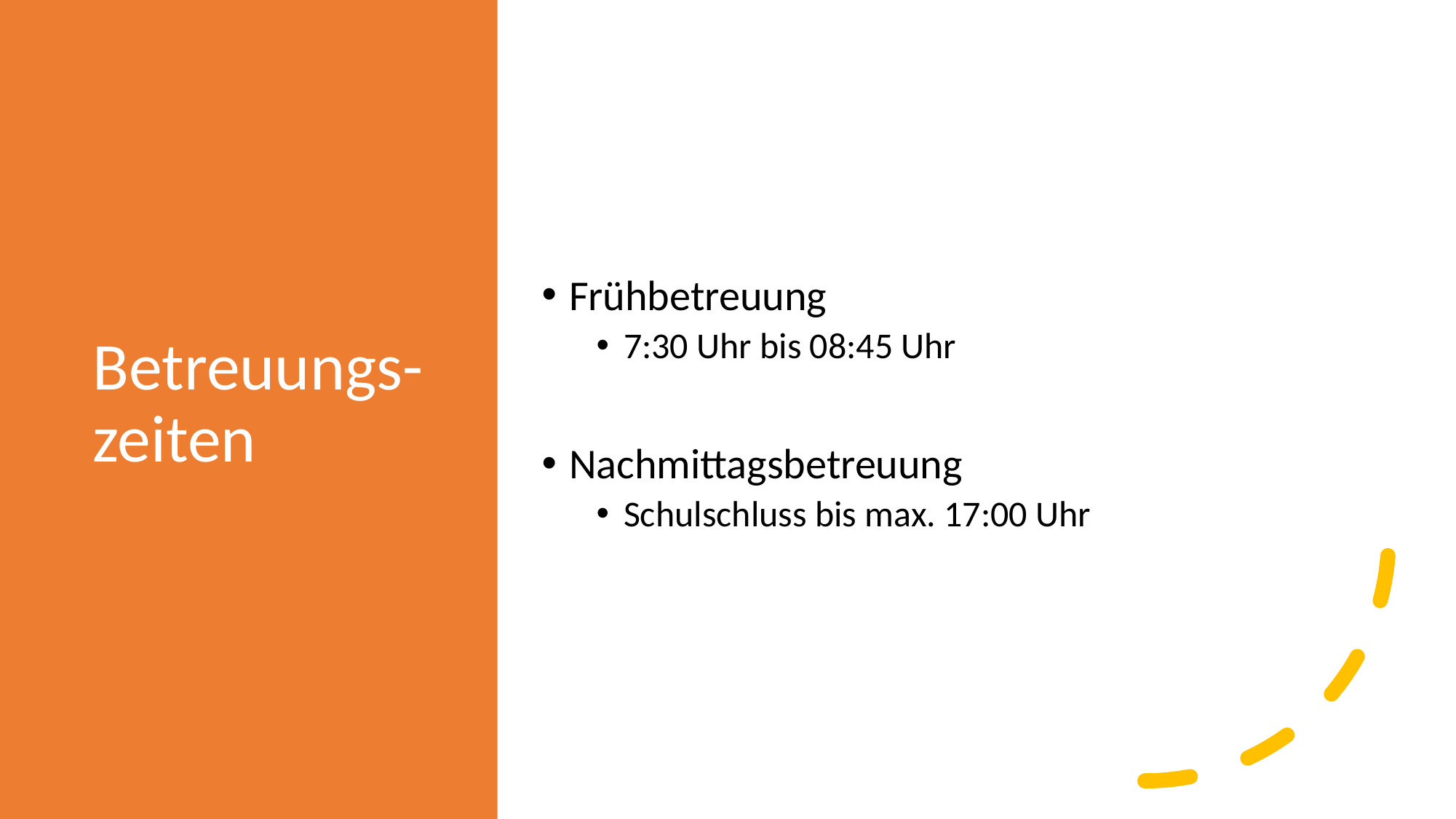

# Betreuungs-zeiten
Frühbetreuung
7:30 Uhr bis 08:45 Uhr

Nachmittagsbetreuung
Schulschluss bis max. 17:00 Uhr